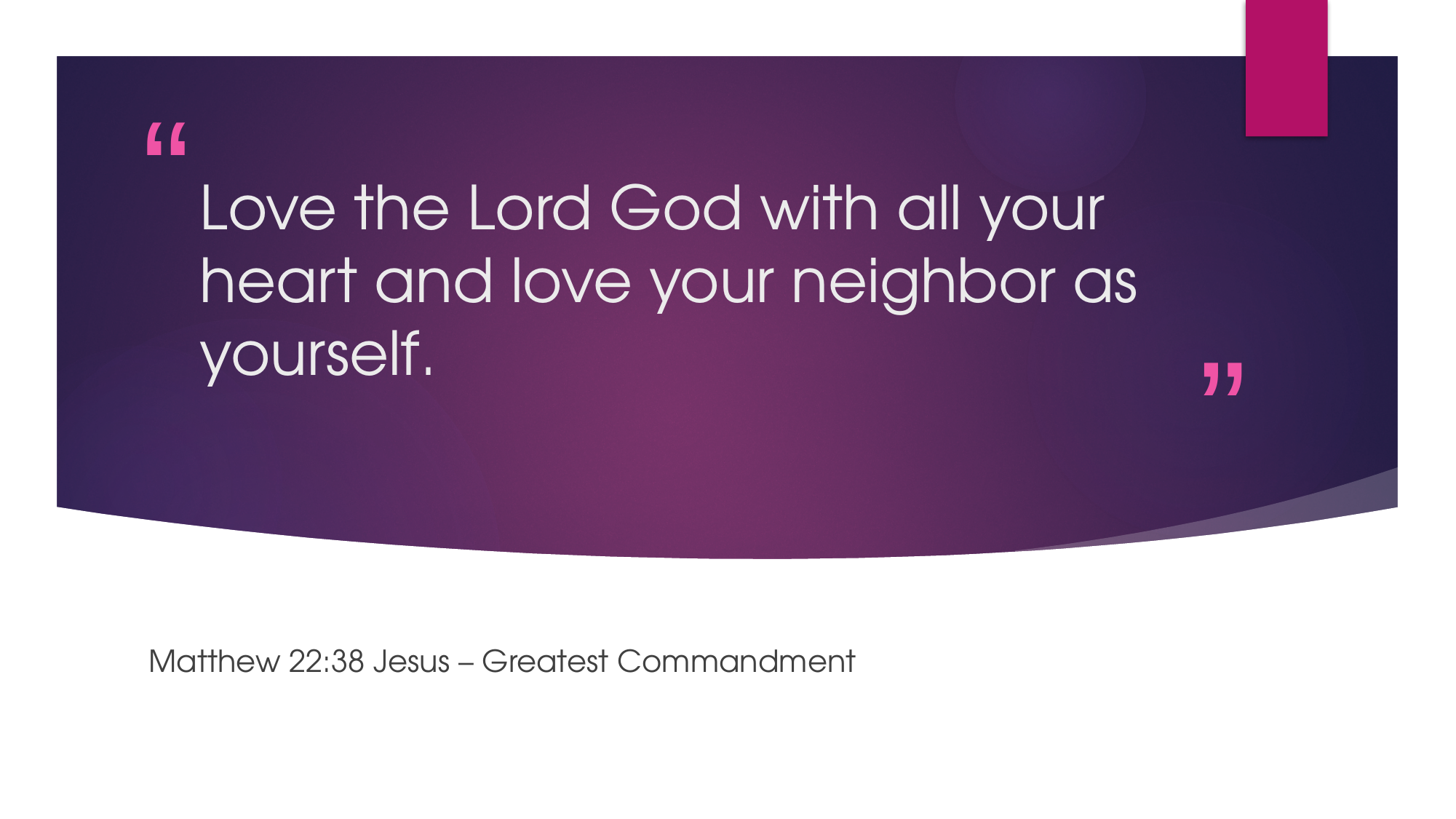

# Love the Lord God with all your heart and love your neighbor as yourself.
Matthew 22:38 Jesus – Greatest Commandment